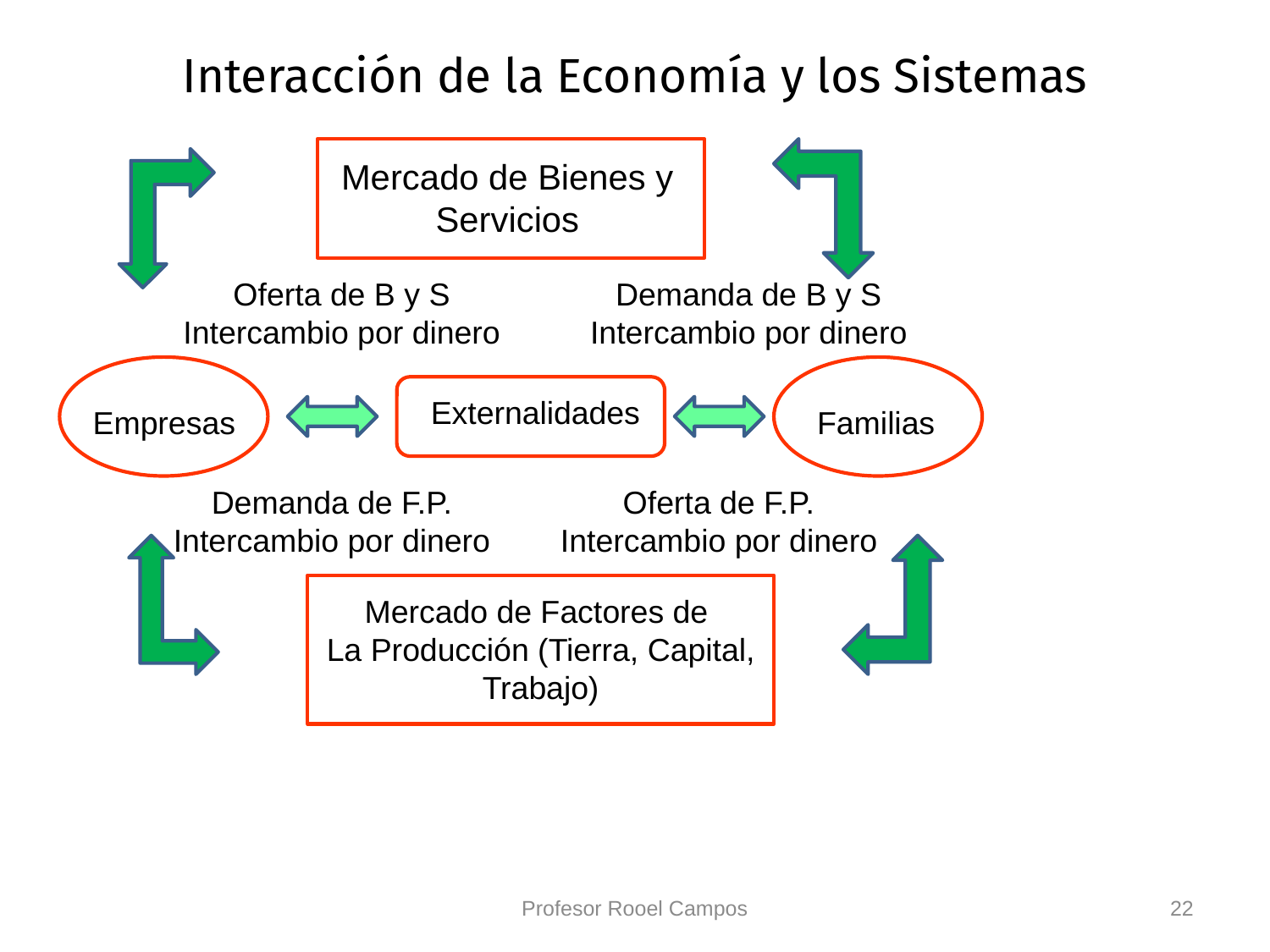

# Interacción de la Economía y los Sistemas

Mercado de Bienes y
Servicios
Oferta de B y S
Intercambio por dinero
Demanda de B y S
Intercambio por dinero

Externalidades
Empresas

Familias
Demanda de F.P.
Intercambio por dinero
Oferta de F.P.
Intercambio por dinero

Mercado de Factores de
La Producción (Tierra, Capital, Trabajo)
Profesor Rooel Campos
22